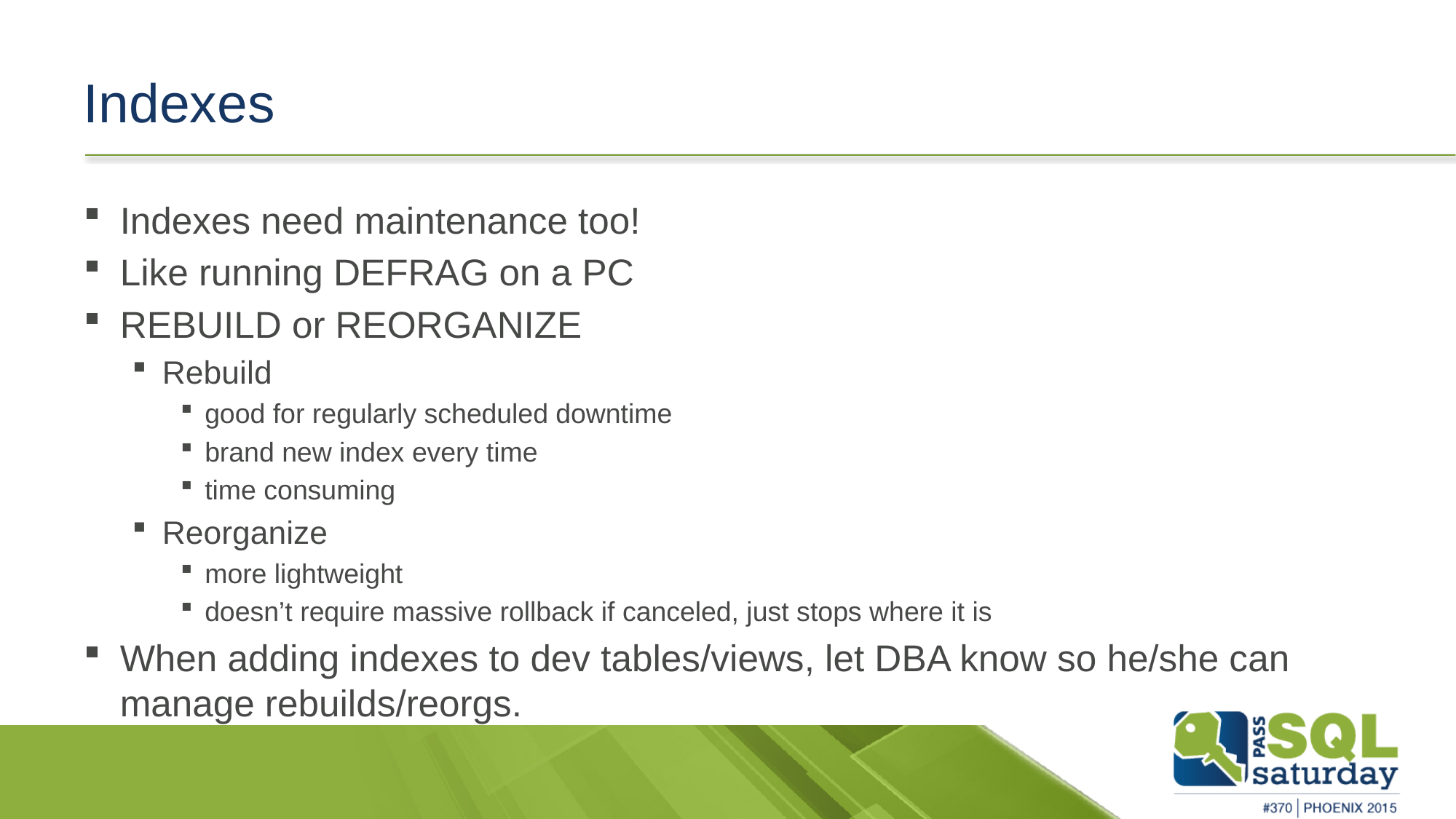

# Indexes
Indexes need maintenance too!
Like running DEFRAG on a PC
REBUILD or REORGANIZE
Rebuild
good for regularly scheduled downtime
brand new index every time
time consuming
Reorganize
more lightweight
doesn’t require massive rollback if canceled, just stops where it is
When adding indexes to dev tables/views, let DBA know so he/she can manage rebuilds/reorgs.